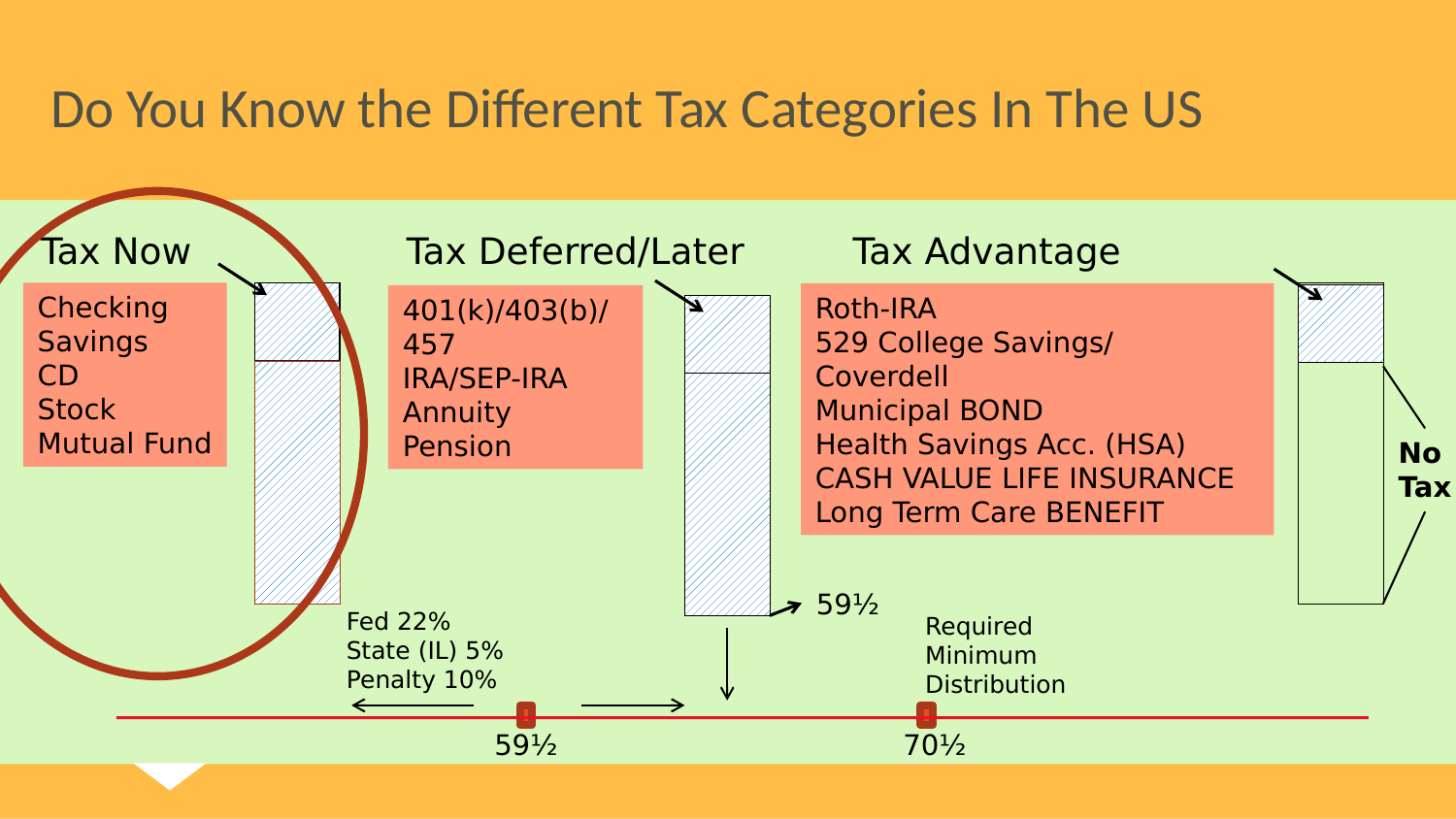

# Do You Know the Different Tax Categories In The US

Tax Now
Tax Deferred/Later
Tax Advantage

Checking
Savings
CD
Stock
Mutual Fund

Roth-IRA
529 College Savings/
Coverdell
Municipal BOND
Health Savings Acc. (HSA)
CASH VALUE LIFE INSURANCE
Long Term Care BENEFIT

401(k)/403(b)/
457
IRA/SEP-IRA
Annuity
Pension

No
Tax
59½
Fed 22%
State (IL) 5%
Penalty 10%
Required
Minimum
Distribution

70½

59½